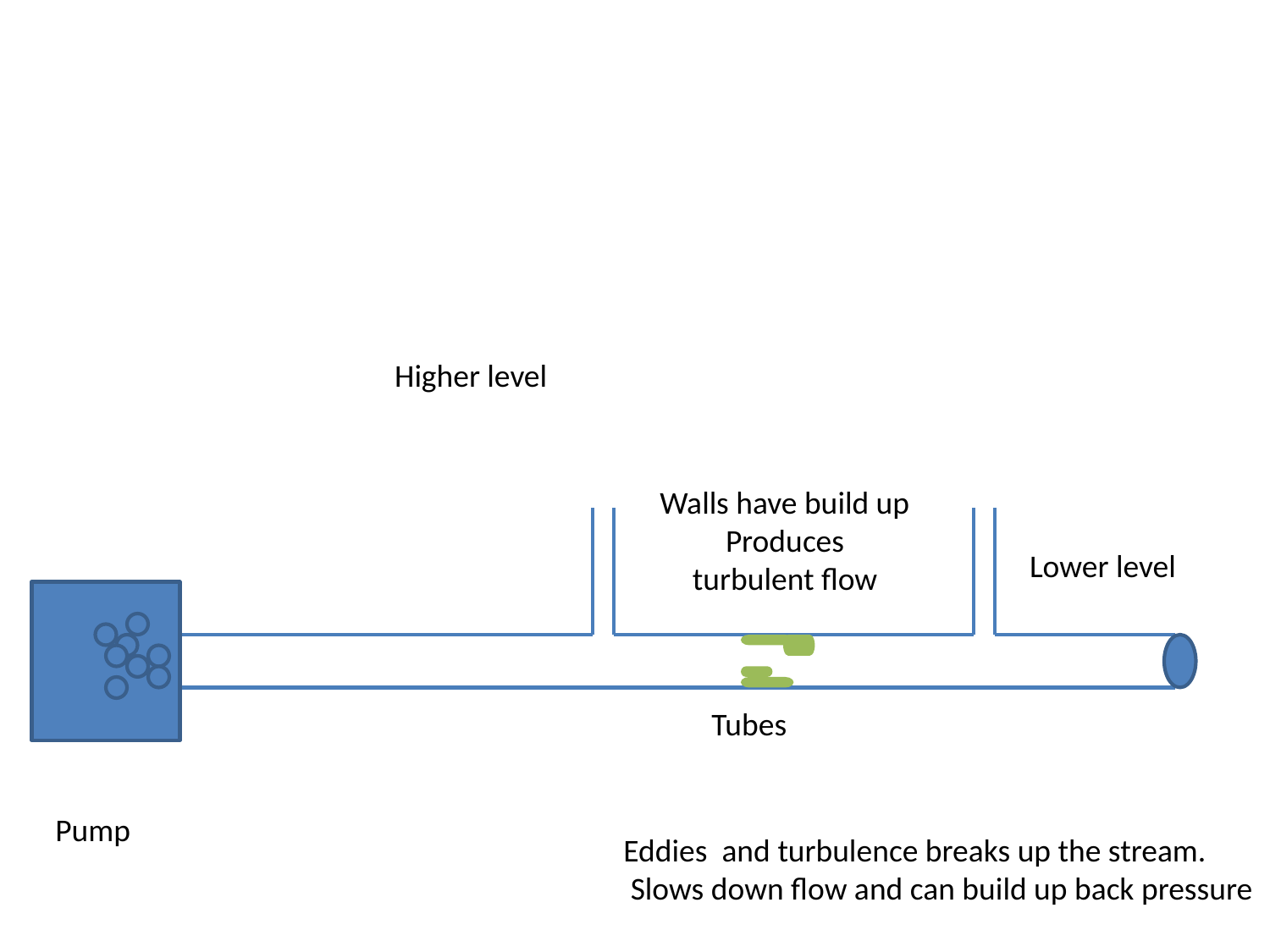

Higher level
Walls have build up
Produces
turbulent flow

Lower level

Tubes
Pump
Eddies  and turbulence breaks up the stream.
 Slows down flow and can build up back pressure